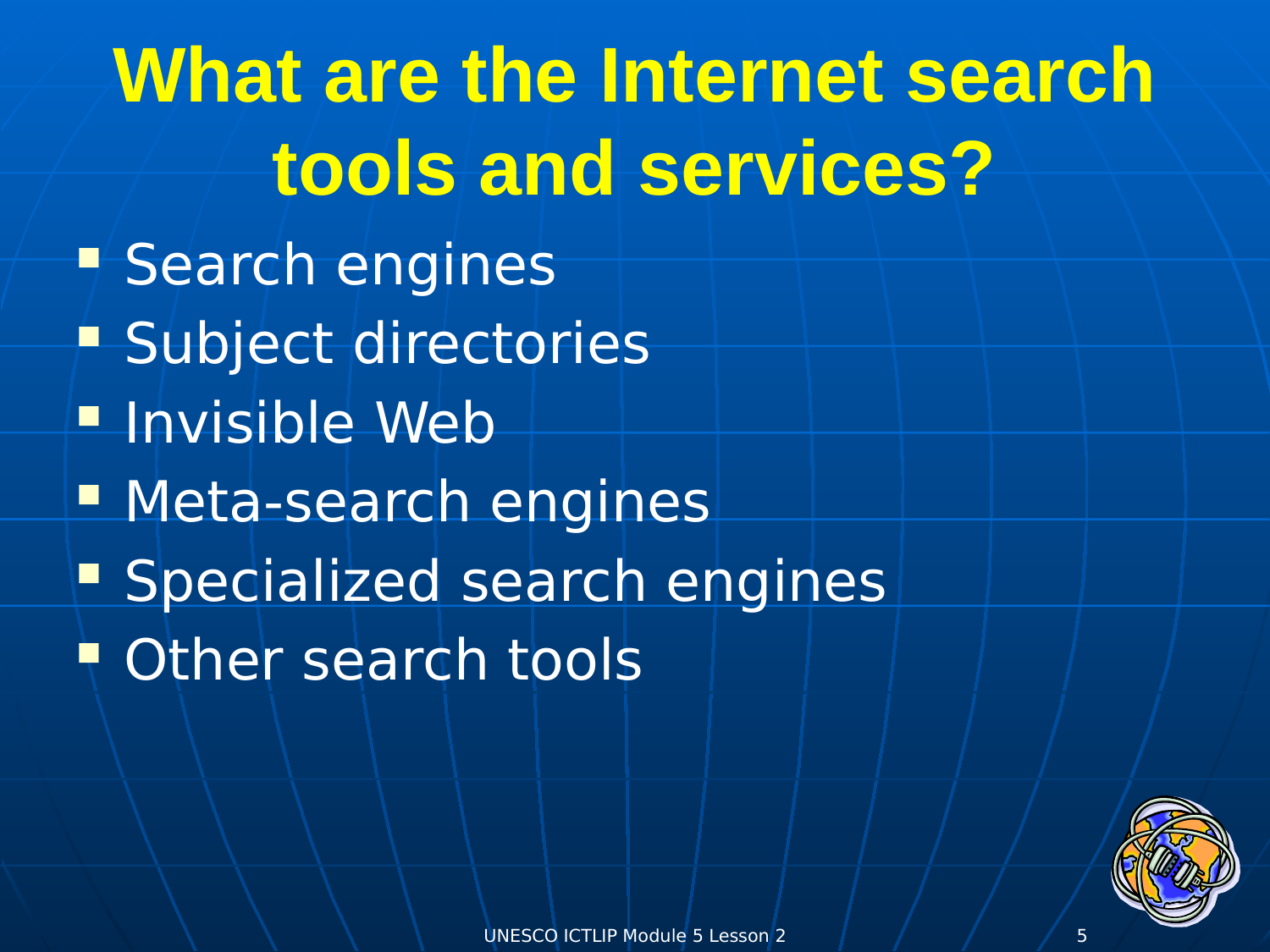

# What are the Internet search tools and services?
Search engines
Subject directories
Invisible Web
Meta-search engines
Specialized search engines
Other search tools

UNESCO ICTLIP Module 5 Lesson 2
5